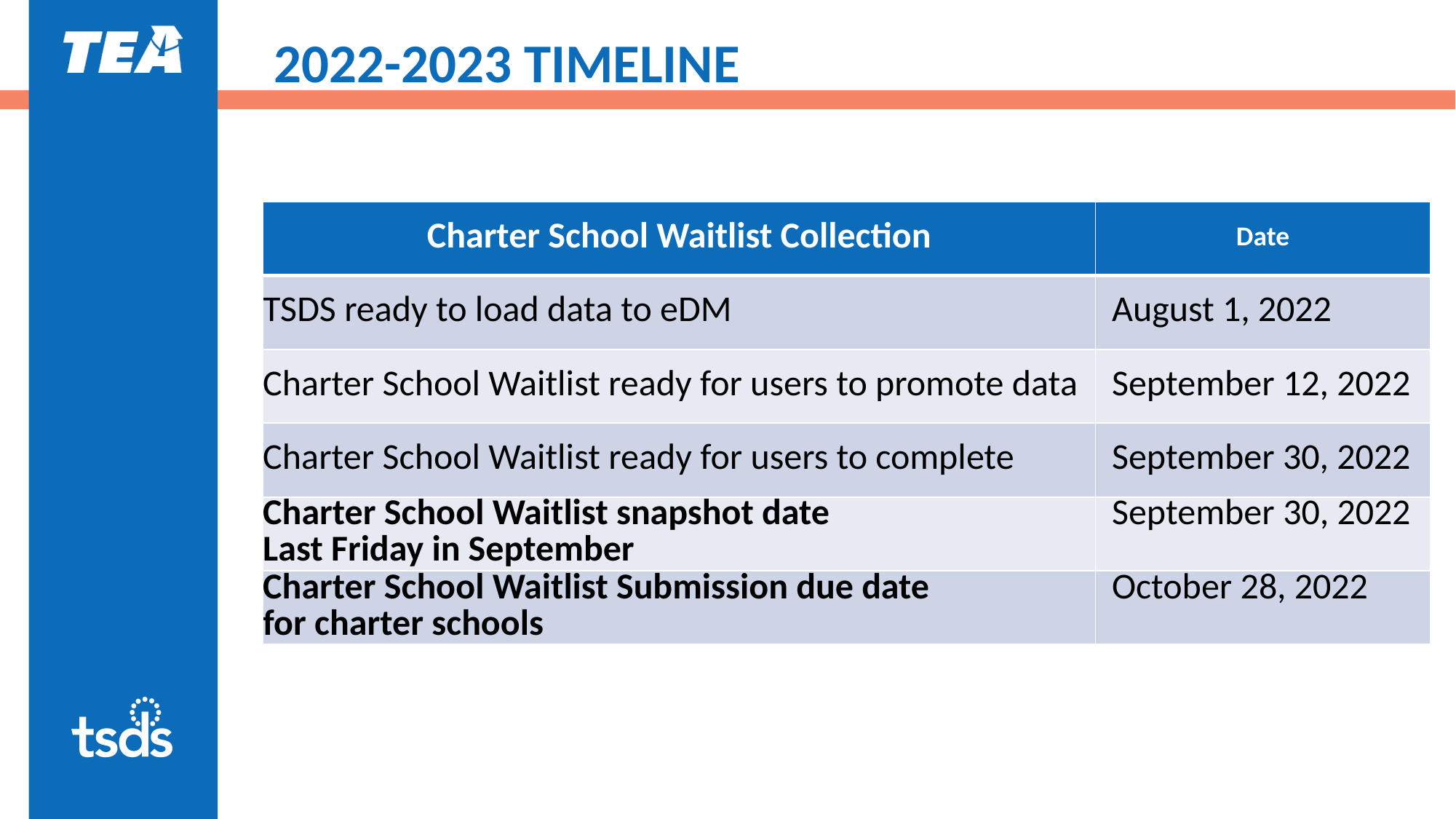

# 2022-2023 TIMELINE
| Charter School Waitlist Collection | Date |
| --- | --- |
| TSDS ready to load data to eDM | August 1, 2022 |
| Charter School Waitlist ready for users to promote data | September 12, 2022 |
| Charter School Waitlist ready for users to complete | September 30, 2022 |
| Charter School Waitlist snapshot date Last Friday in September | September 30, 2022 |
| Charter School Waitlist Submission due date for charter schools | October 28, 2022 |